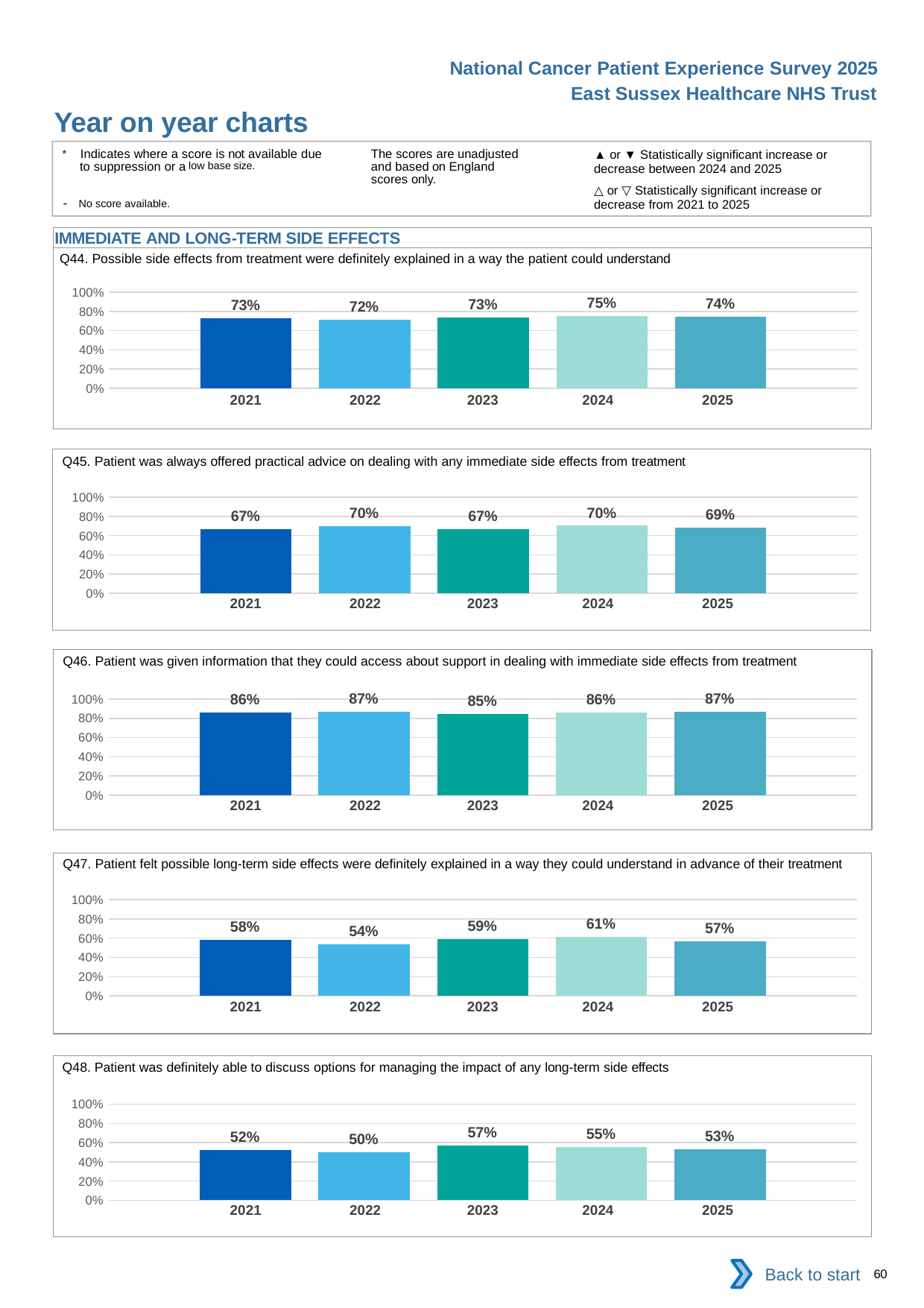

National Cancer Patient Experience Survey 2025
East Sussex Healthcare NHS Trust
Year on year charts (10)

The scores are unadjusted and based on England scores only.
*  Indicates where a score is not available due to suppression or a low base size.
- No score available.
▲ or ▼ Statistically significant increase or decrease between 2024 and 2025
△ or ▽ Statistically significant increase or decrease from 2021 to 2025
IMMEDIATE AND LONG-TERM SIDE EFFECTS
Q44. Possible side effects from treatment were definitely explained in a way the patient could understand

### Chart

| Category | 2021 | 2022 | 2023 | 2024 | 2025 |
|---|---|---|---|---|---|
| Category 1 | 0.7296748 | 0.7150838 | 0.7335767 | 0.7549801 | 0.7436399 |
| 2021 | 2022 | 2023 | 2024 | 2025 |
| --- | --- | --- | --- | --- |
|  |  |  |  |  |
Q45. Patient was always offered practical advice on dealing with any immediate side effects from treatment

### Chart

| Category | 2021 | 2022 | 2023 | 2024 | 2025 |
|---|---|---|---|---|---|
| Category 1 | 0.6694915 | 0.6978131 | 0.6660305 | 0.7022587 | 0.6862348 |
| 2021 | 2022 | 2023 | 2024 | 2025 |
| --- | --- | --- | --- | --- |
|  |  |  |  |  |
Q46. Patient was given information that they could access about support in dealing with immediate side effects from treatment

### Chart

| Category | 2021 | 2022 | 2023 | 2024 | 2025 |
|---|---|---|---|---|---|
| Category 1 | 0.860274 | 0.8676845 | 0.8470588 | 0.8596491 | 0.8671679 |
| 2021 | 2022 | 2023 | 2024 | 2025 |
| --- | --- | --- | --- | --- |
|  |  |  |  |  |
Q47. Patient felt possible long-term side effects were definitely explained in a way they could understand in advance of their treatment

### Chart

| Category | 2021 | 2022 | 2023 | 2024 | 2025 |
|---|---|---|---|---|---|
| Category 1 | 0.5829694 | 0.5350195 | 0.5920792 | 0.6138211 | 0.5669456 |
| 2021 | 2022 | 2023 | 2024 | 2025 |
| --- | --- | --- | --- | --- |
|  |  |  |  |  |
Q48. Patient was definitely able to discuss options for managing the impact of any long-term side effects

### Chart

| Category | 2021 | 2022 | 2023 | 2024 | 2025 |
|---|---|---|---|---|---|
| Category 1 | 0.5231959 | 0.5035294 | 0.5662921 | 0.5524476 | 0.5313225 |
| 2021 | 2022 | 2023 | 2024 | 2025 |
| --- | --- | --- | --- | --- |
|  |  |  |  |  |
Back to start

60